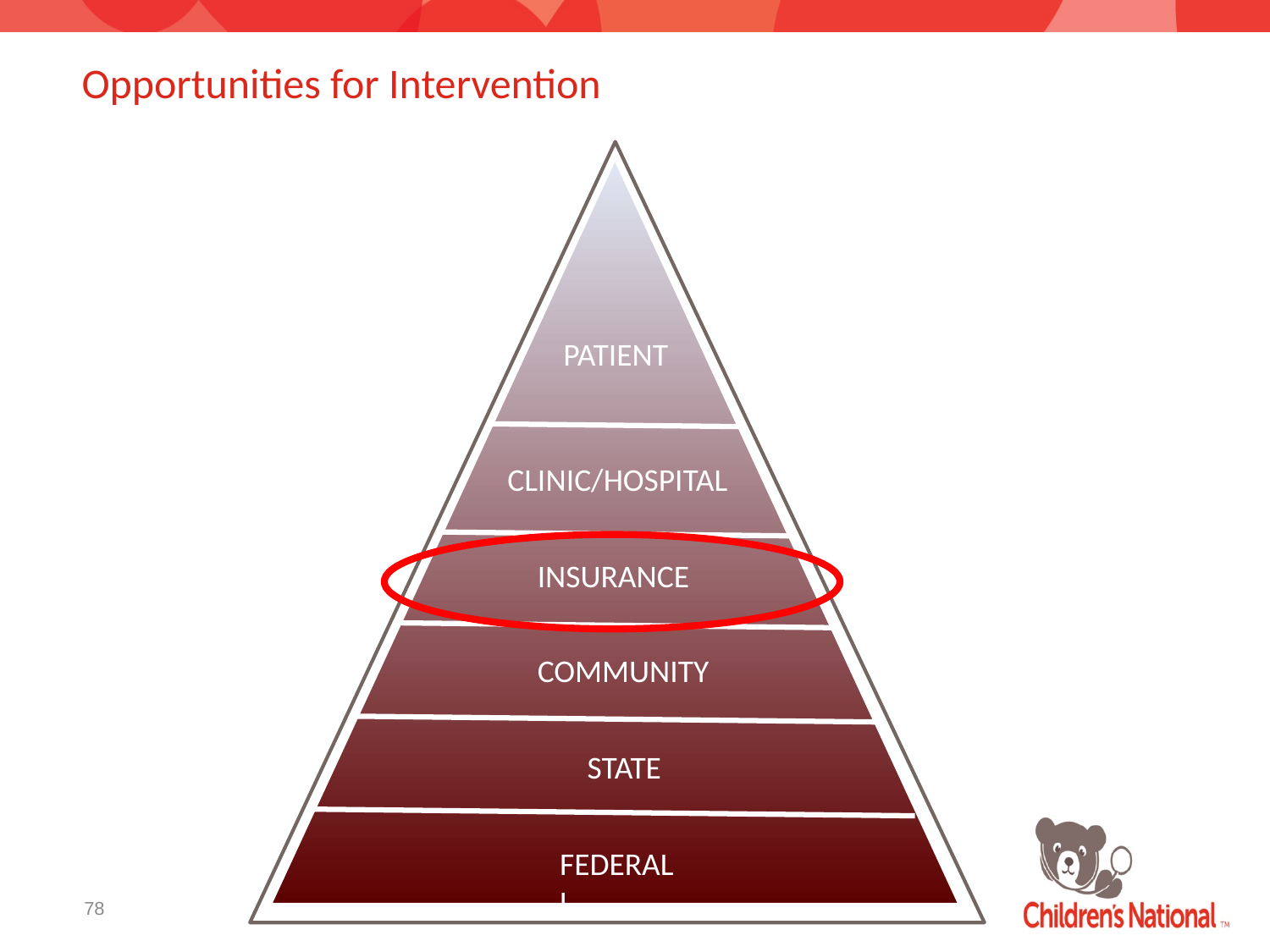

# Opportunities for Intervention

PATIENT
CLINIC/HOSPITAL

INSURANCE
COMMUNITY
STATE
FEDERALL
78